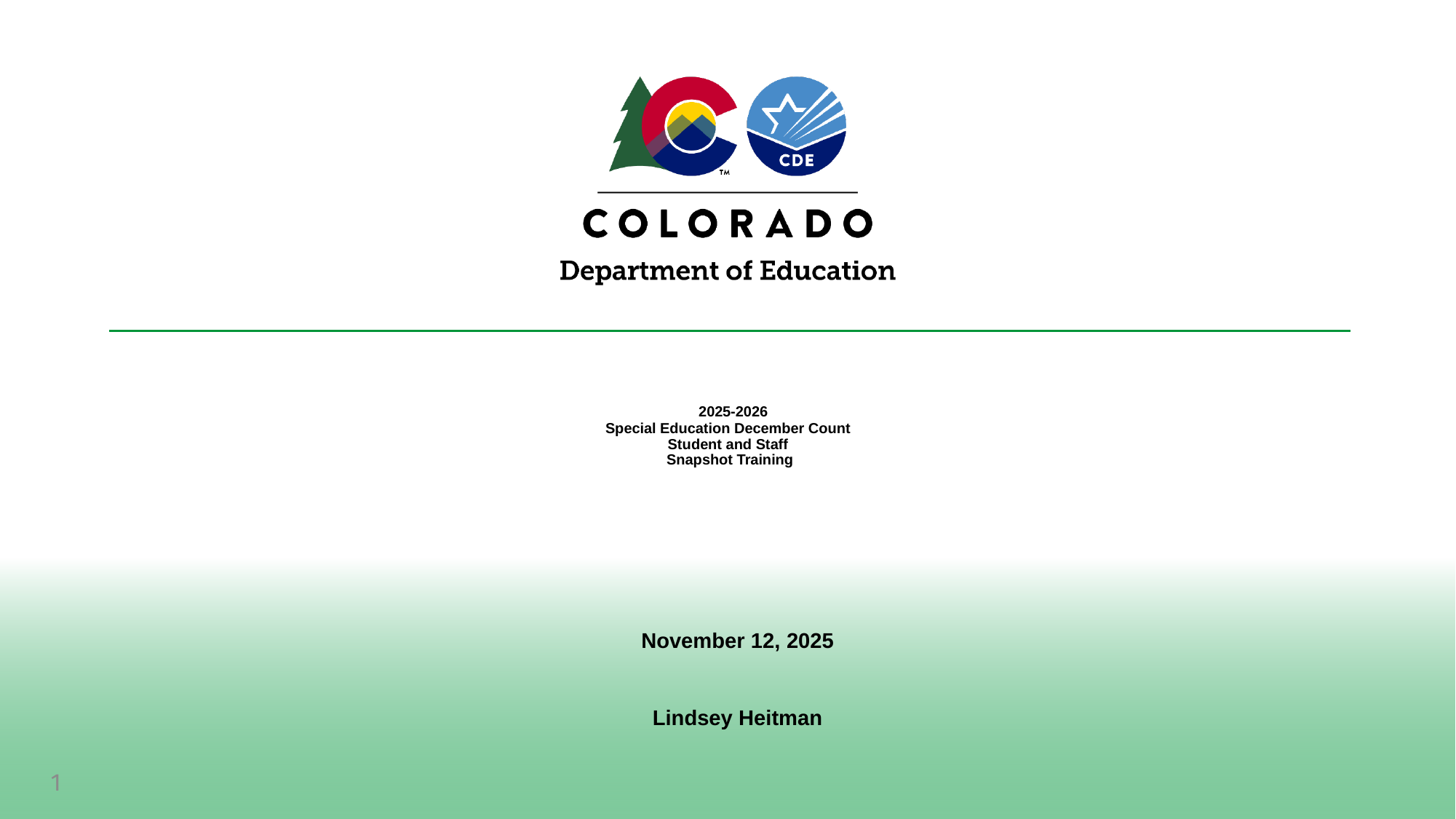

# 2025-2026 Special Education December Count Student and Staff Snapshot Training

November 12, 2025

Lindsey Heitman

1